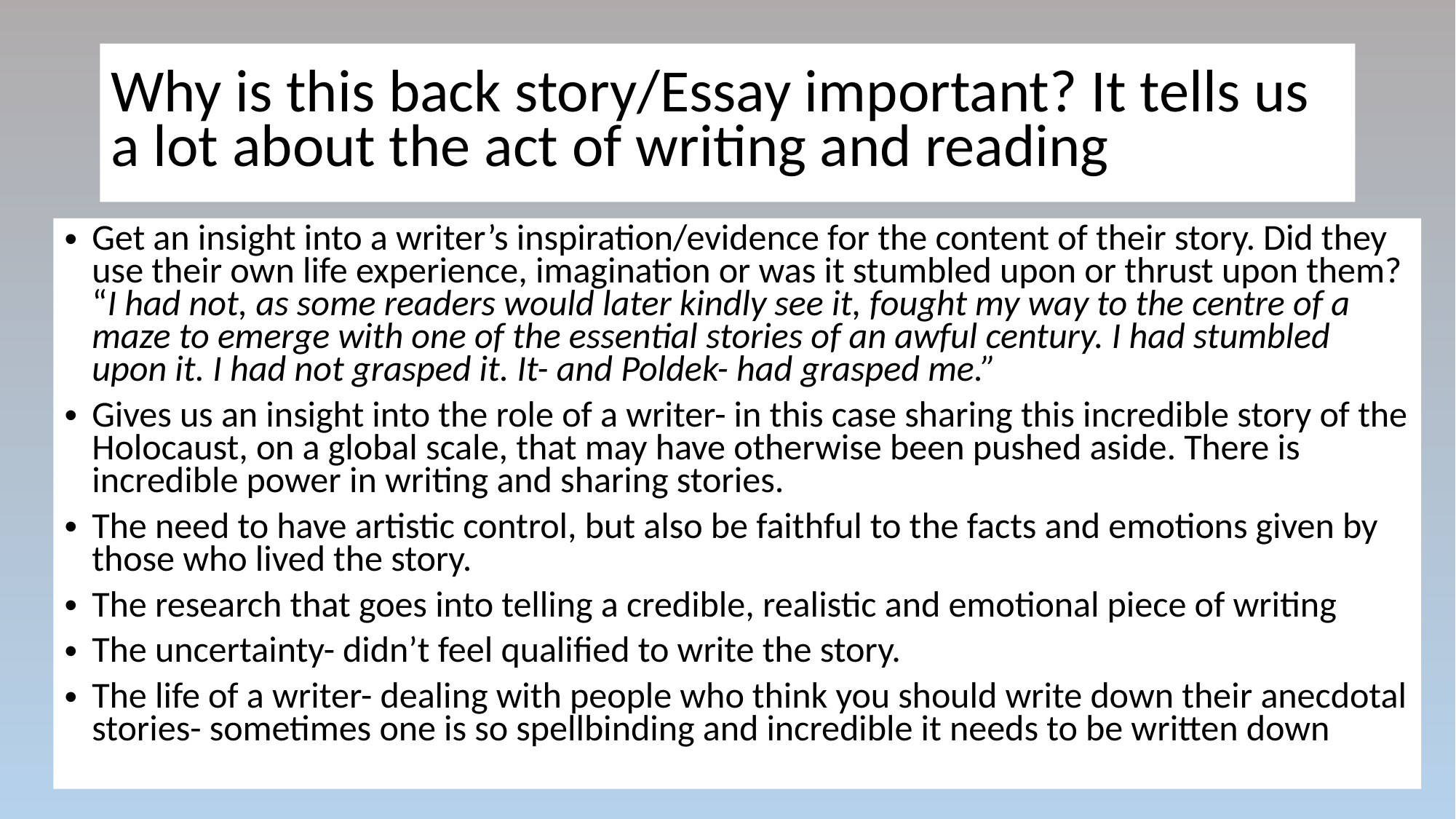

# Why is this back story/Essay important? It tells us a lot about the act of writing and reading
Get an insight into a writer’s inspiration/evidence for the content of their story. Did they use their own life experience, imagination or was it stumbled upon or thrust upon them? “I had not, as some readers would later kindly see it, fought my way to the centre of a maze to emerge with one of the essential stories of an awful century. I had stumbled upon it. I had not grasped it. It- and Poldek- had grasped me.”
Gives us an insight into the role of a writer- in this case sharing this incredible story of the Holocaust, on a global scale, that may have otherwise been pushed aside. There is incredible power in writing and sharing stories.
The need to have artistic control, but also be faithful to the facts and emotions given by those who lived the story.
The research that goes into telling a credible, realistic and emotional piece of writing
The uncertainty- didn’t feel qualified to write the story.
The life of a writer- dealing with people who think you should write down their anecdotal stories- sometimes one is so spellbinding and incredible it needs to be written down